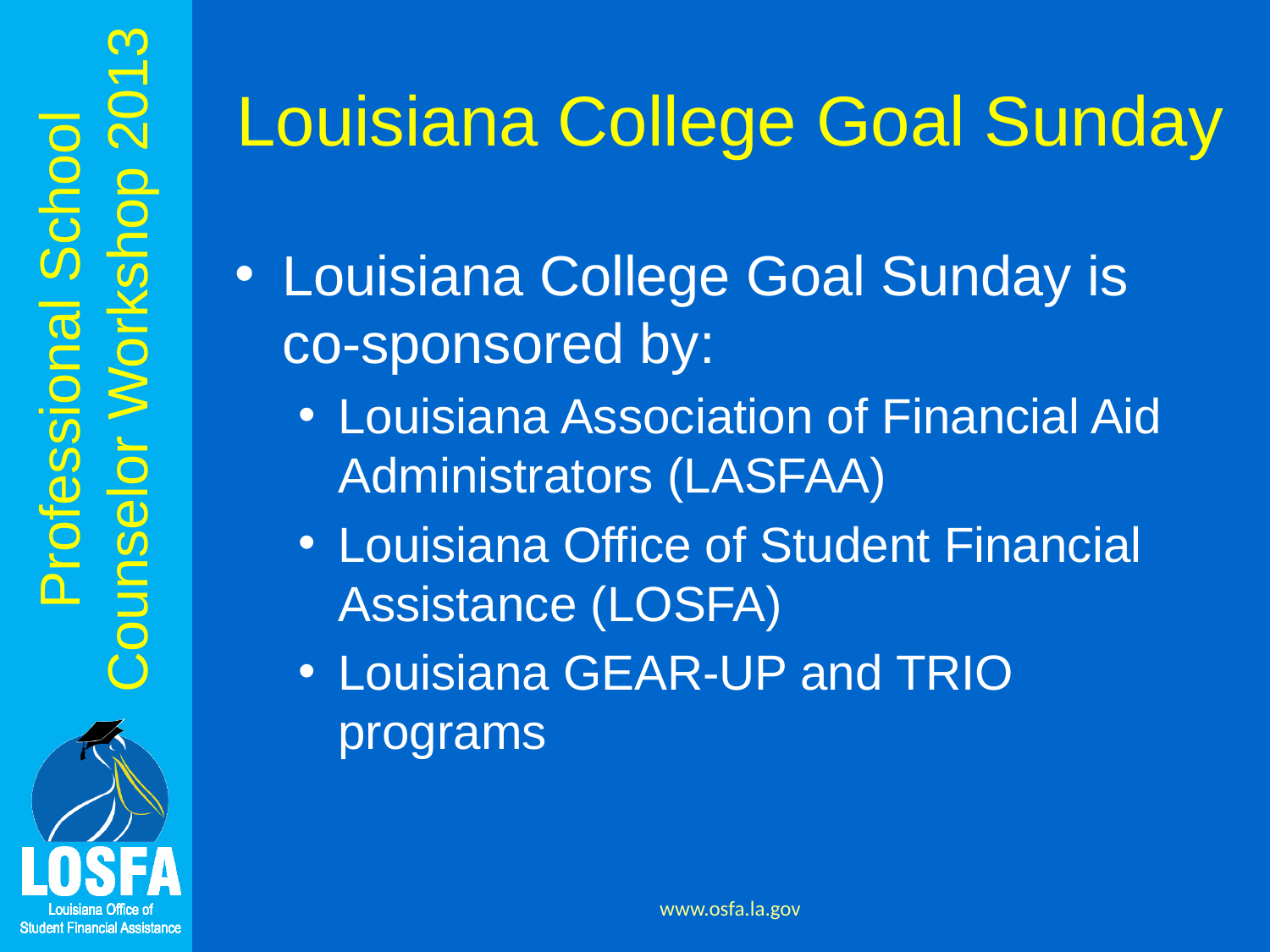

# Louisiana College Goal Sunday
Louisiana College Goal Sunday is co-sponsored by:
Louisiana Association of Financial Aid Administrators (LASFAA)
Louisiana Office of Student Financial Assistance (LOSFA)
Louisiana GEAR-UP and TRIO programs
www.osfa.la.gov